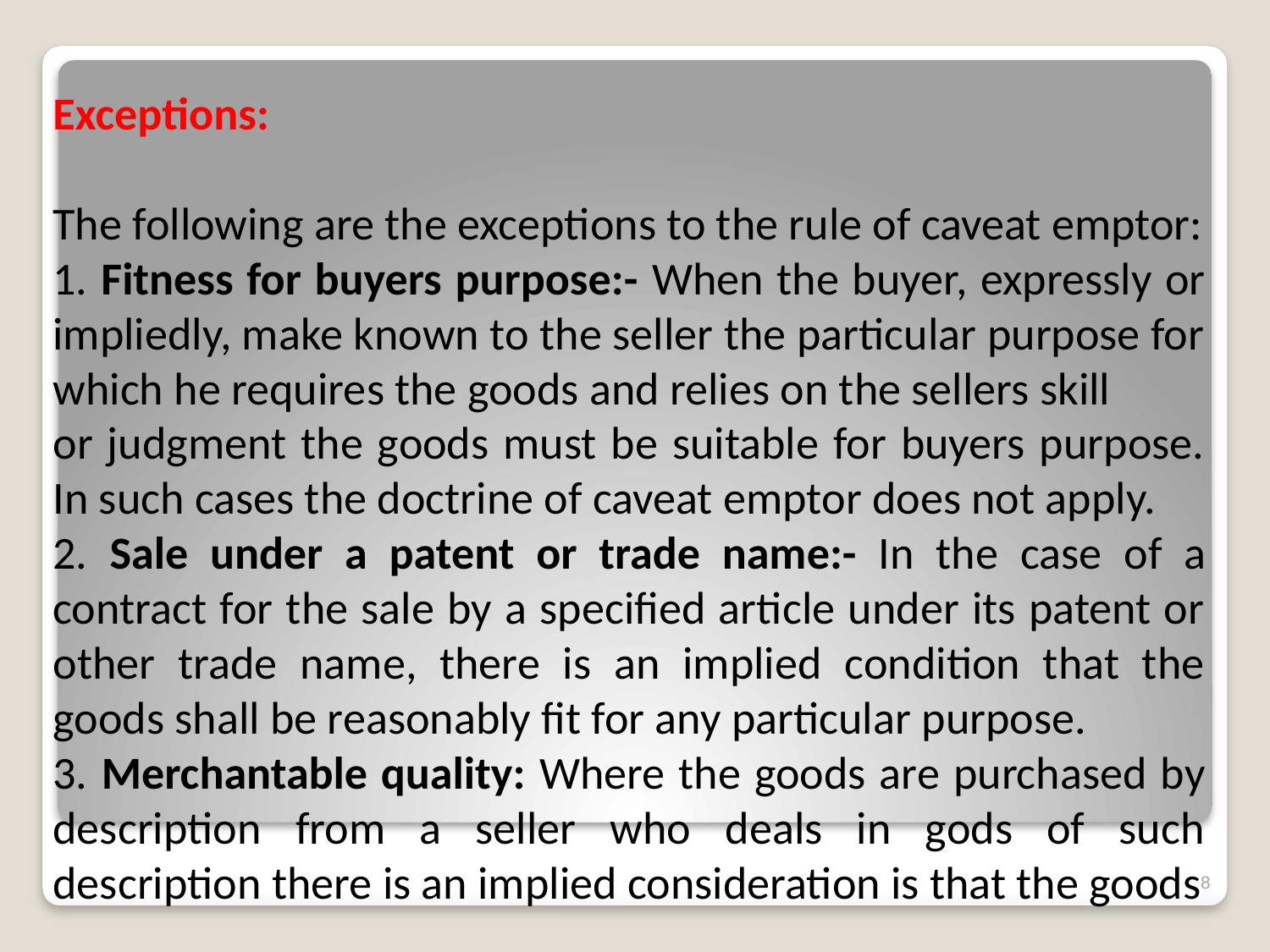

Exceptions:

The following are the exceptions to the rule of caveat emptor:
1. Fitness for buyers purpose:- When the buyer, expressly or impliedly, make known to the seller the particular purpose for which he requires the goods and relies on the sellers skill
or judgment the goods must be suitable for buyers purpose. In such cases the doctrine of caveat emptor does not apply.
2. Sale under a patent or trade name:- In the case of a contract for the sale by a specified article under its patent or other trade name, there is an implied condition that the goods shall be reasonably fit for any particular purpose.
3. Merchantable quality: Where the goods are purchased by description from a seller who deals in gods of such description there is an implied consideration is that the goods
8